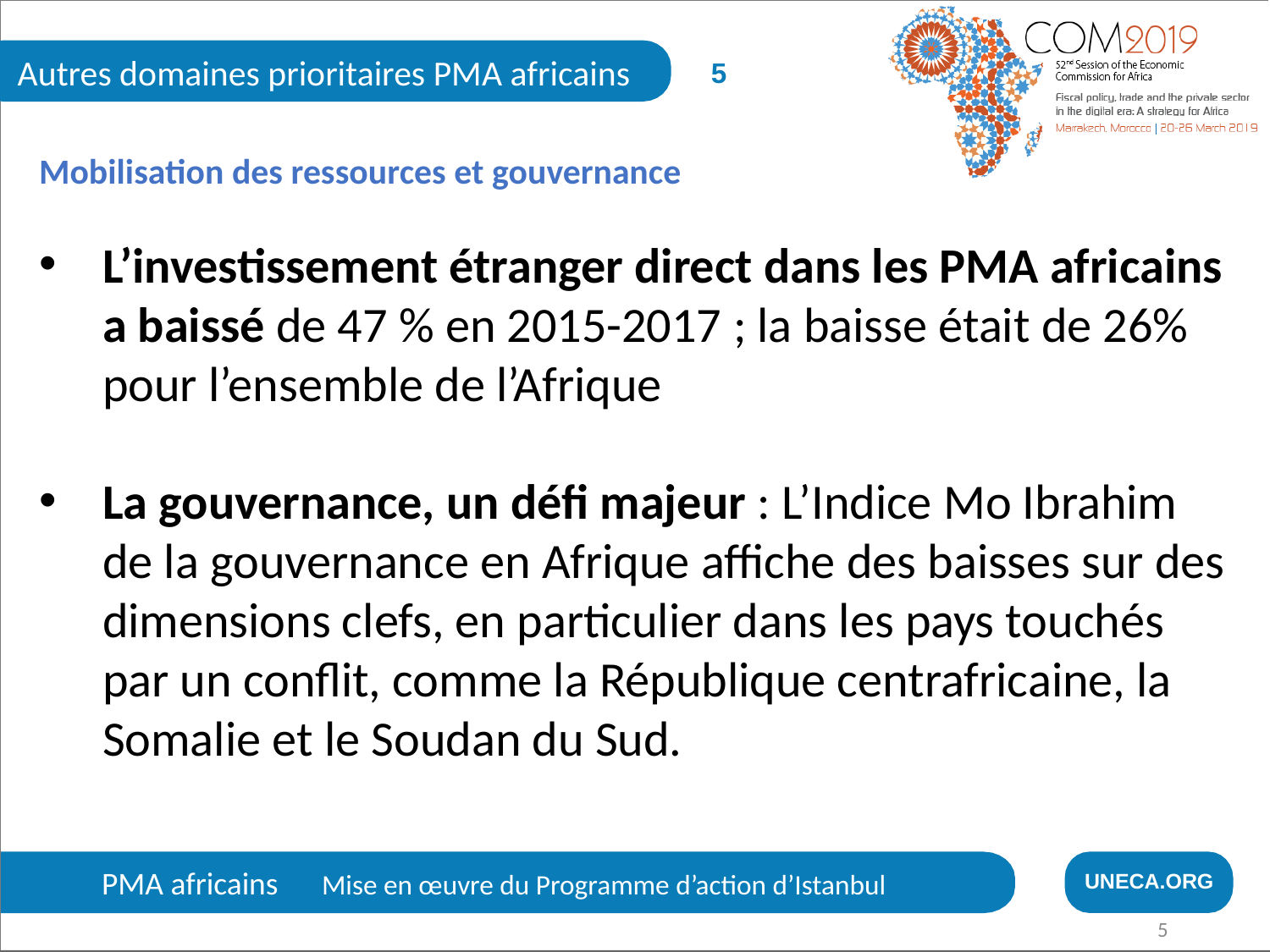

Autres domaines prioritaires PMA africains
5
Mobilisation des ressources et gouvernance

L’investissement étranger direct dans les PMA africains a baissé de 47 % en 2015-2017 ; la baisse était de 26% pour l’ensemble de l’Afrique

La gouvernance, un défi majeur : L’Indice Mo Ibrahim de la gouvernance en Afrique affiche des baisses sur des dimensions clefs, en particulier dans les pays touchés par un conflit, comme la République centrafricaine, la Somalie et le Soudan du Sud.

PMA africains      Mise en œuvre du Programme d’action d’Istanbul
UNECA.ORG
5